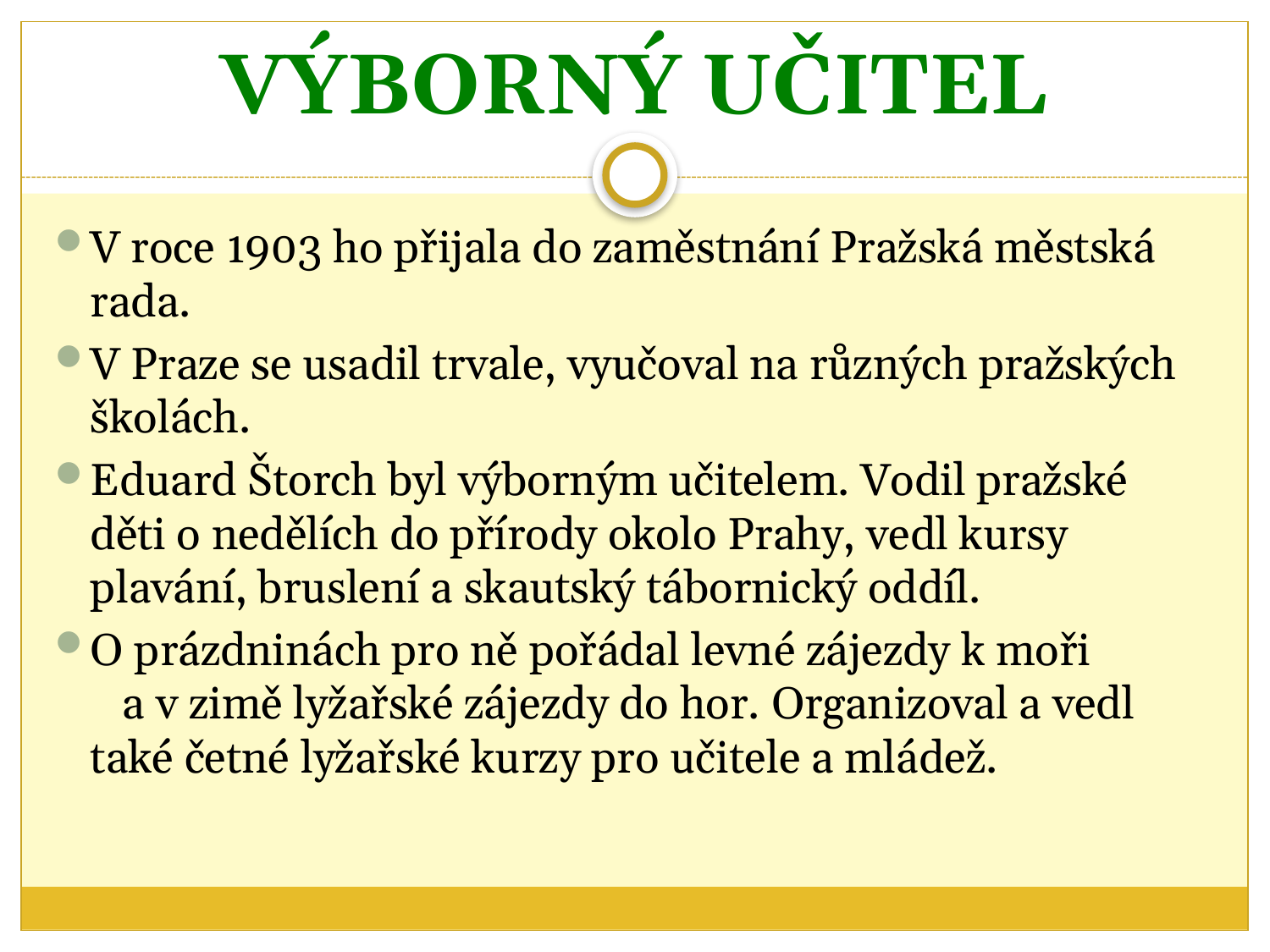

# VÝBORNÝ UČITEL
V roce 1903 ho přijala do zaměstnání Pražská městská rada.
V Praze se usadil trvale, vyučoval na různých pražských školách.
Eduard Štorch byl výborným učitelem. Vodil pražské děti o nedělích do přírody okolo Prahy, vedl kursy plavání, bruslení a skautský tábornický oddíl.
O prázdninách pro ně pořádal levné zájezdy k moři              a v zimě lyžařské zájezdy do hor. Organizoval a vedl také četné lyžařské kurzy pro učitele a mládež.